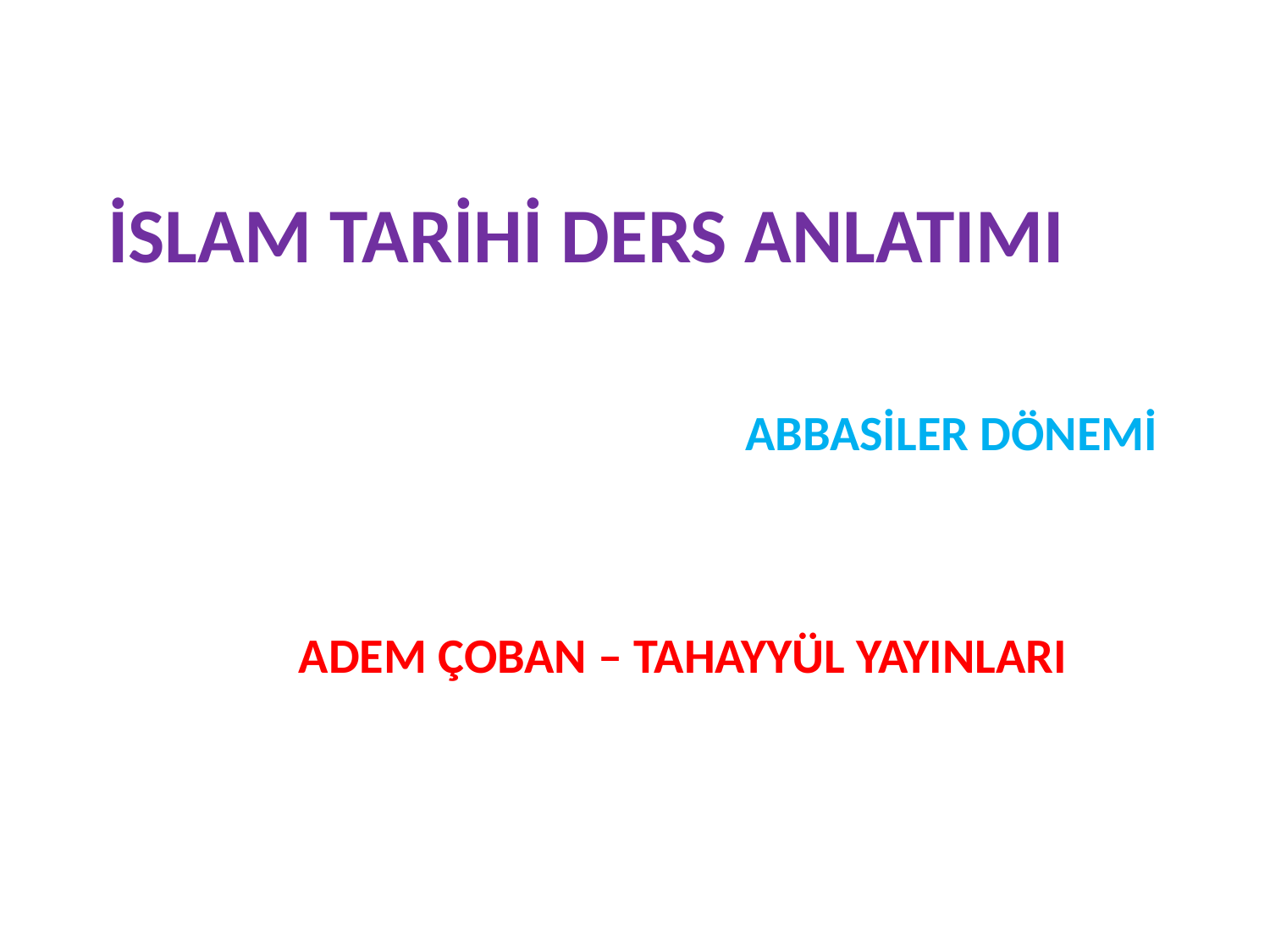

# İSLAM TARİHİ DERS ANLATIMI

ABBASİLER DÖNEMİ

ADEM ÇOBAN – TAHAYYÜL YAYINLARI